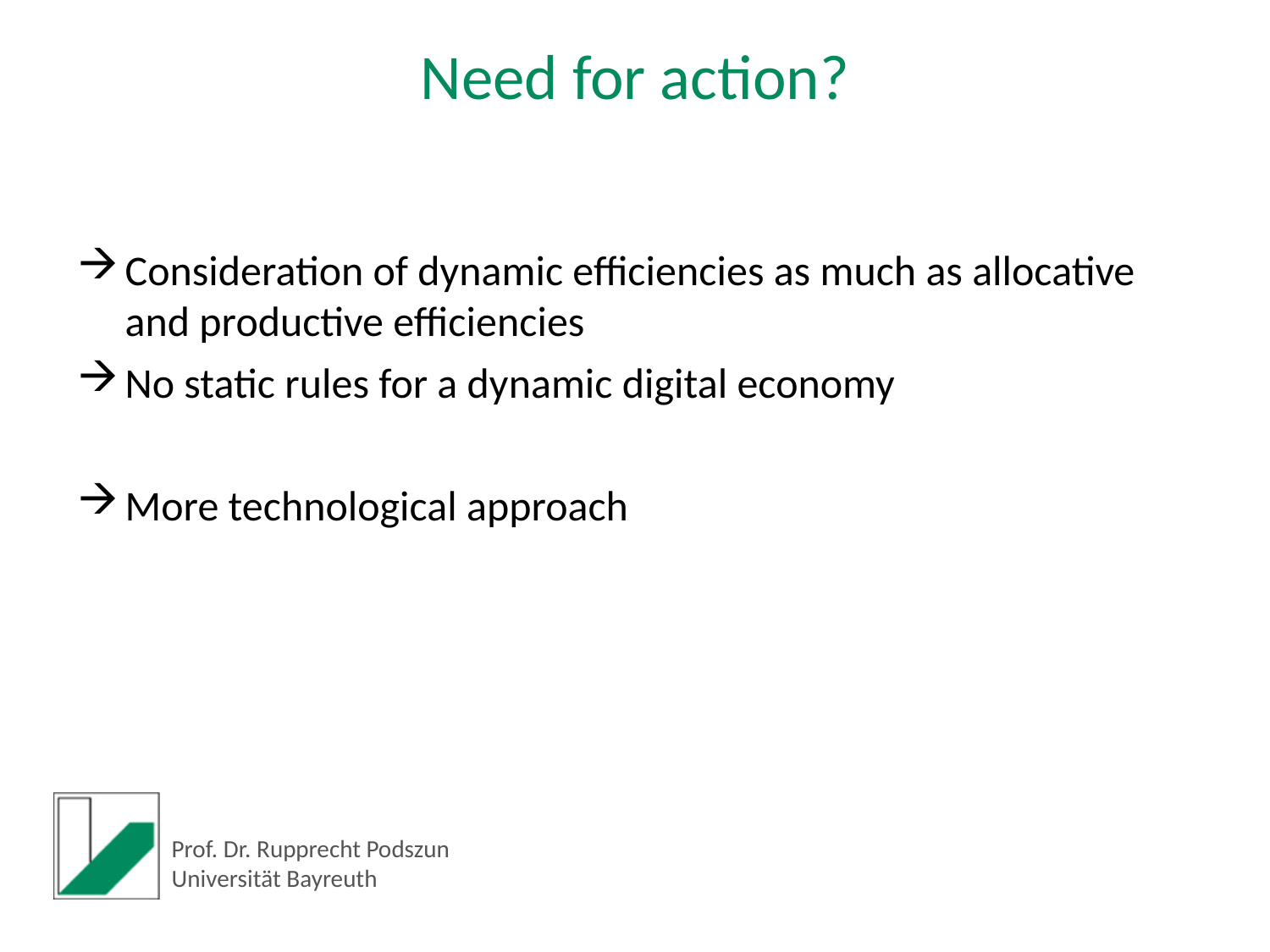

Need for action?

Consideration of dynamic efficiencies as much as allocative and productive efficiencies
No static rules for a dynamic digital economy

More technological approach